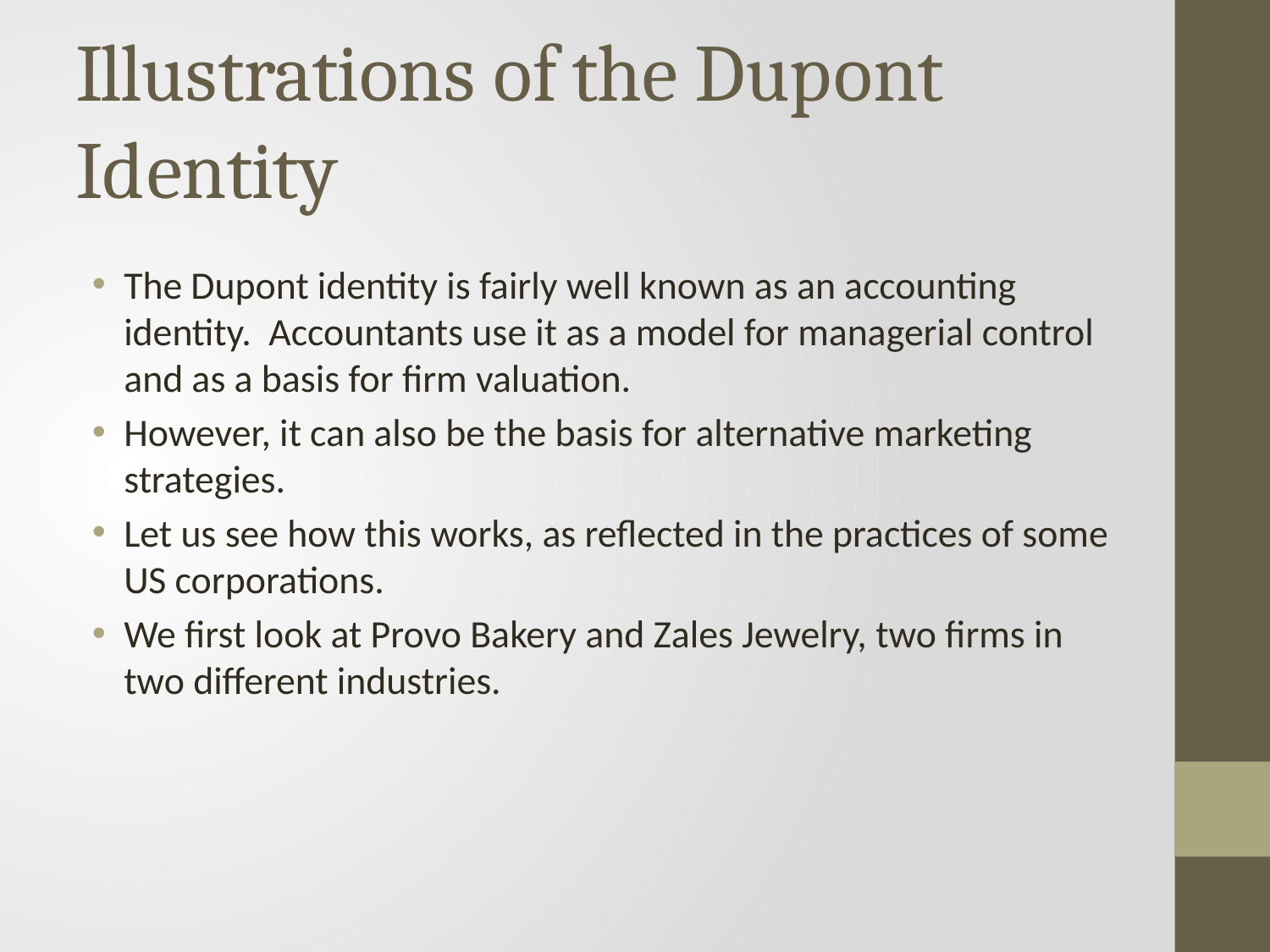

# Illustrations of the Dupont Identity
The Dupont identity is fairly well known as an accounting identity.  Accountants use it as a model for managerial control and as a basis for firm valuation.
However, it can also be the basis for alternative marketing strategies.
Let us see how this works, as reflected in the practices of some US corporations.
We first look at Provo Bakery and Zales Jewelry, two firms in two different industries.